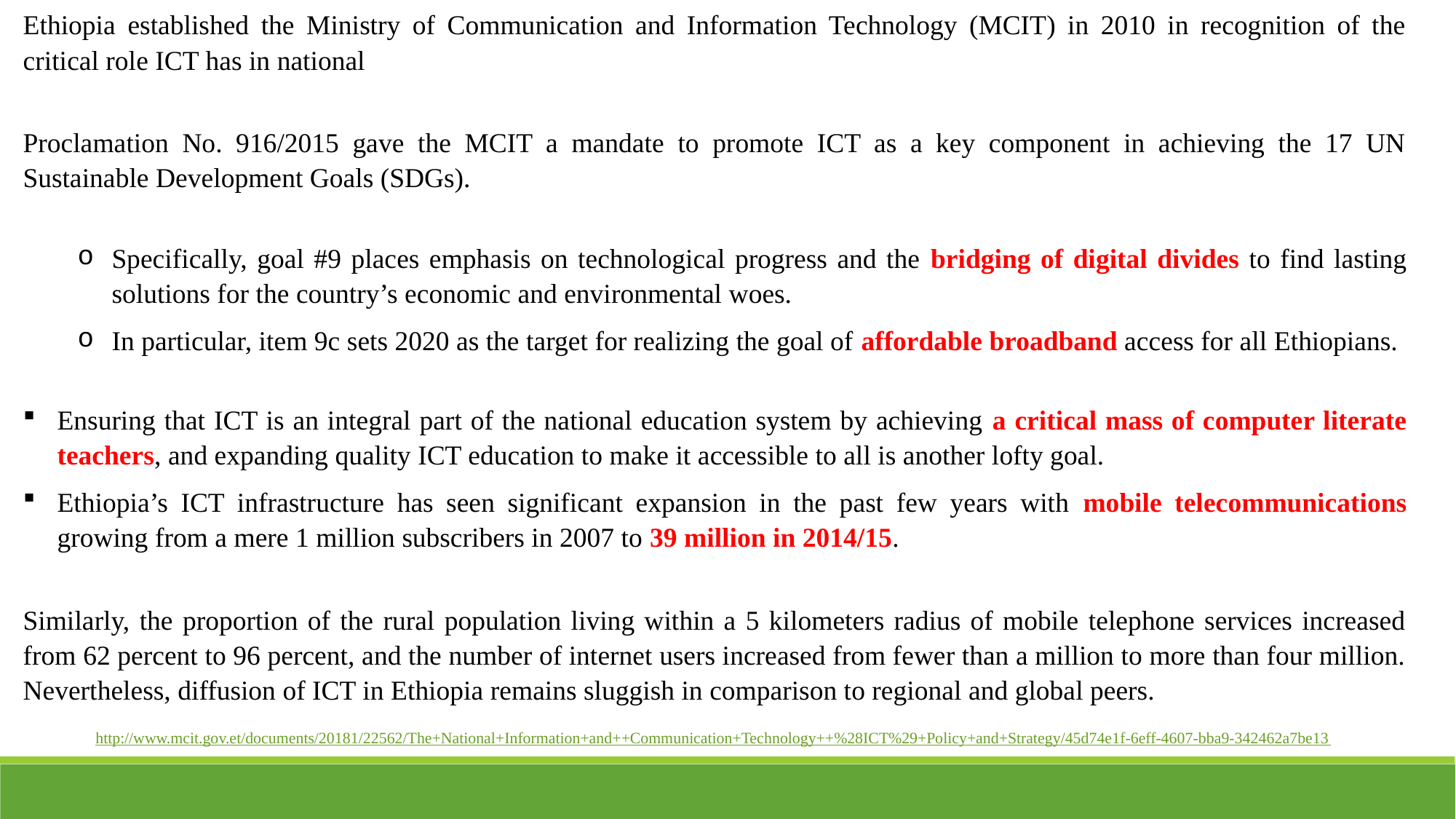

Ethiopia established the Ministry of Communication and Information Technology (MCIT) in 2010 in recognition of the critical role ICT has in national

Proclamation No. 916/2015 gave the MCIT a mandate to promote ICT as a key component in achieving the 17 UN Sustainable Development Goals (SDGs).

Specifically, goal #9 places emphasis on technological progress and the bridging of digital divides to find lasting solutions for the country’s economic and environmental woes.
In particular, item 9c sets 2020 as the target for realizing the goal of affordable broadband access for all Ethiopians.

Ensuring that ICT is an integral part of the national education system by achieving a critical mass of computer literate teachers, and expanding quality ICT education to make it accessible to all is another lofty goal.
Ethiopia’s ICT infrastructure has seen significant expansion in the past few years with mobile telecommunications growing from a mere 1 million subscribers in 2007 to 39 million in 2014/15.

Similarly, the proportion of the rural population living within a 5 kilometers radius of mobile telephone services increased from 62 percent to 96 percent, and the number of internet users increased from fewer than a million to more than four million. Nevertheless, diffusion of ICT in Ethiopia remains sluggish in comparison to regional and global peers.
http://www.mcit.gov.et/documents/20181/22562/The+National+Information+and++Communication+Technology++%28ICT%29+Policy+and+Strategy/45d74e1f-6eff-4607-bba9-342462a7be13